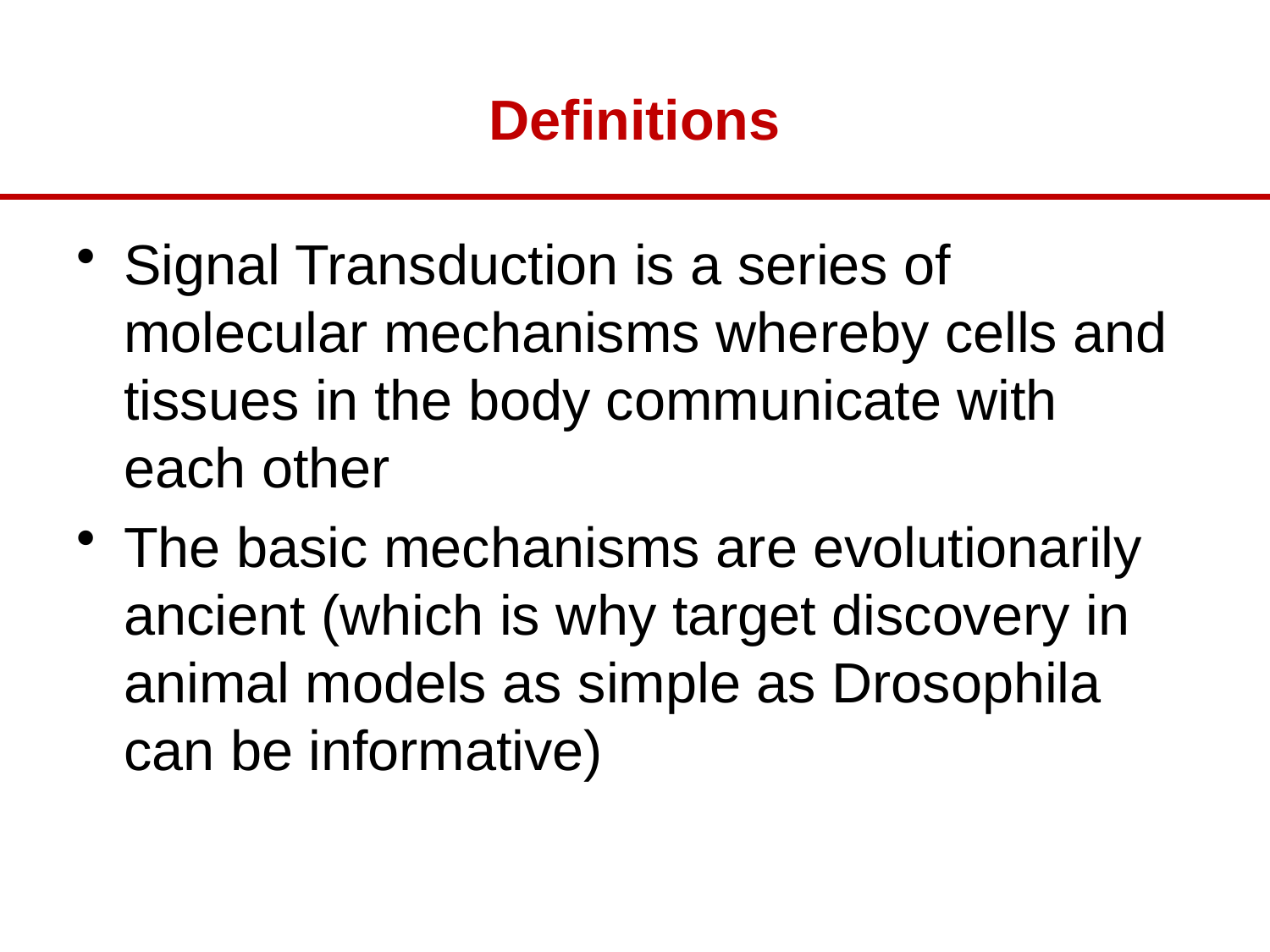

# Definitions
Signal Transduction is a series of molecular mechanisms whereby cells and tissues in the body communicate with each other
The basic mechanisms are evolutionarily ancient (which is why target discovery in animal models as simple as Drosophila can be informative)